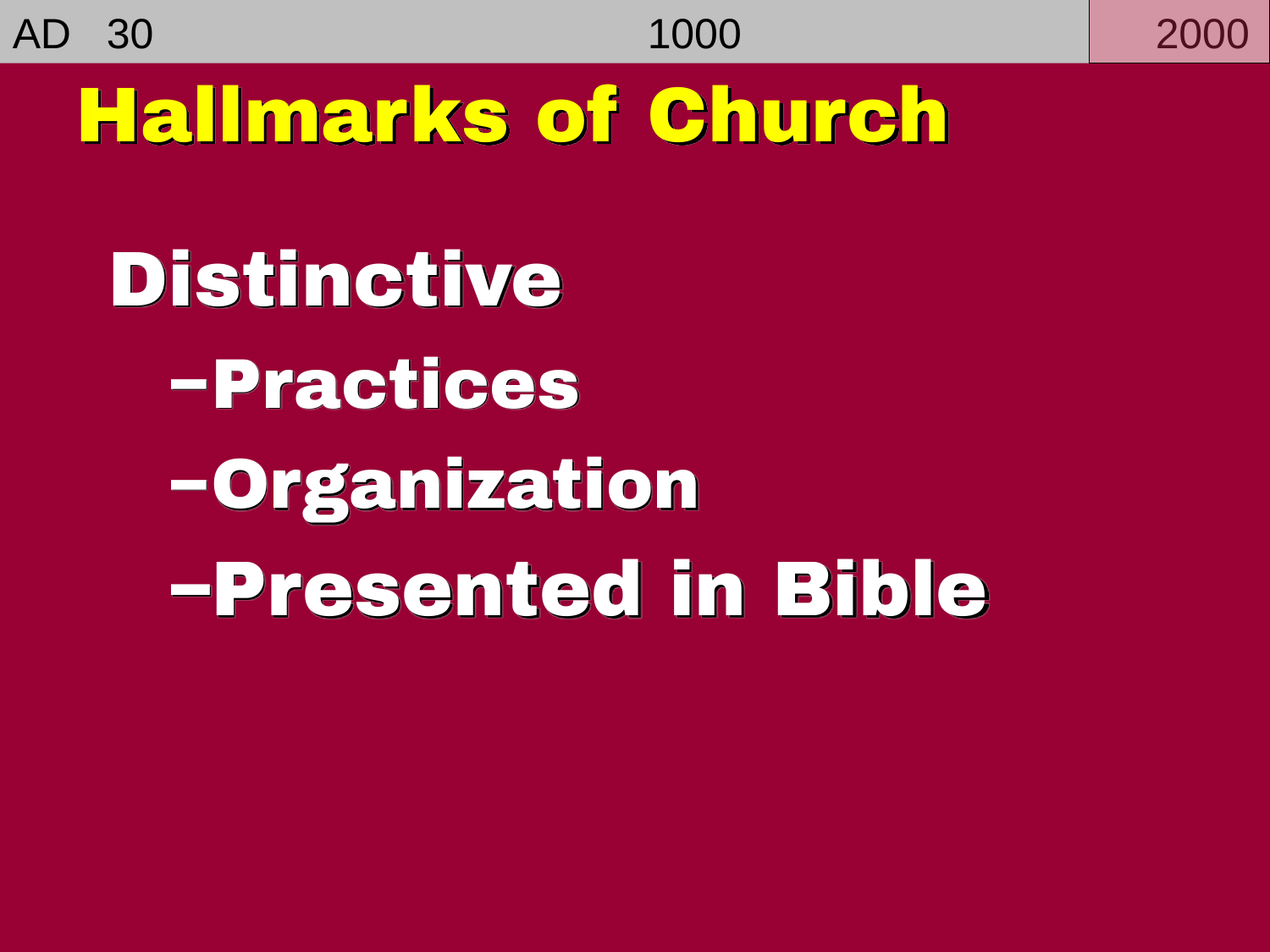

AD   30				1000				2000

Hallmarks of Church
Distinctive
Practices
Organization
Presented in Bible